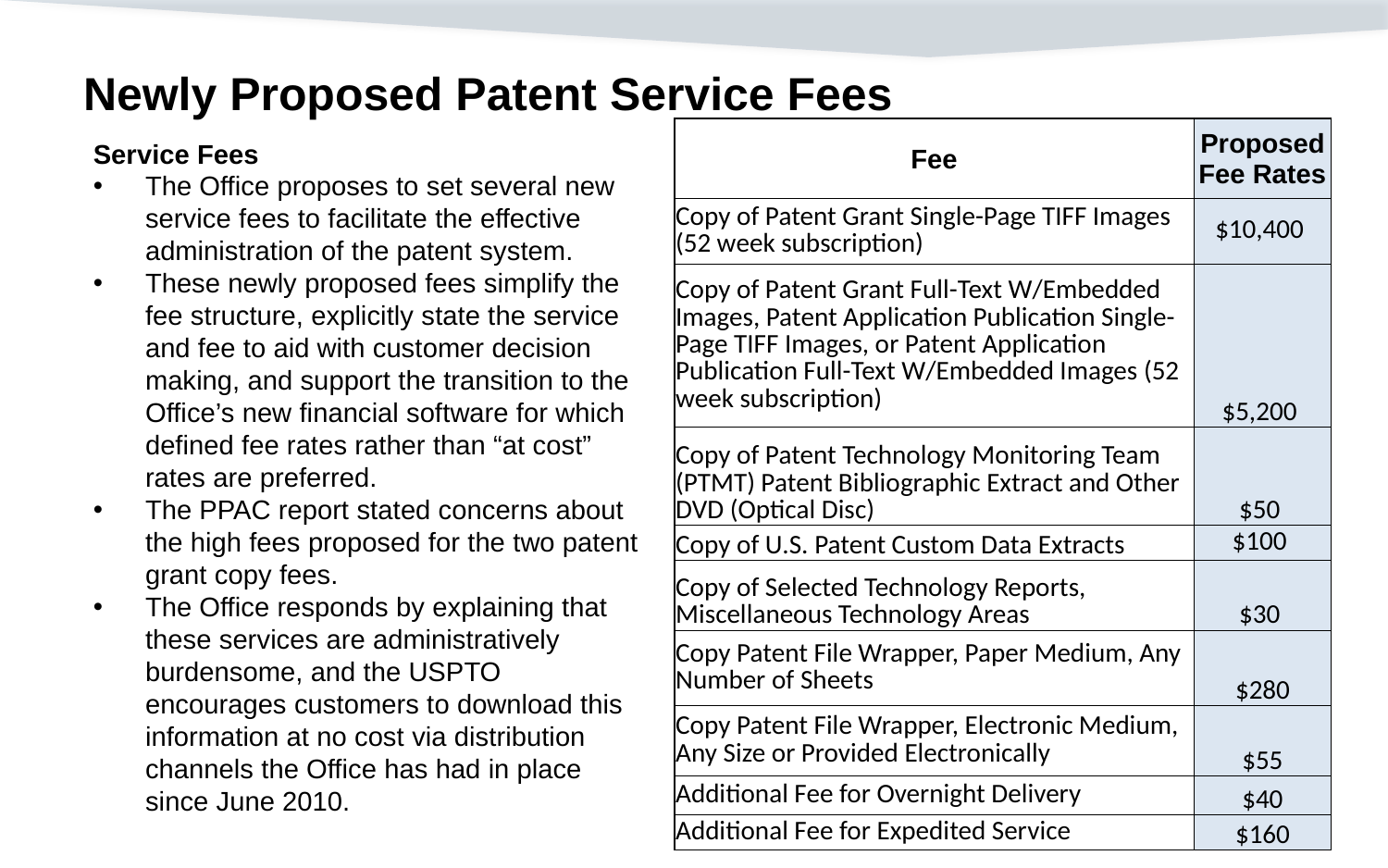

# Newly Proposed Patent Service Fees
| Fee | Proposed Fee Rates |
| --- | --- |
| Copy of Patent Grant Single-Page TIFF Images (52 week subscription) | $10,400 |
| Copy of Patent Grant Full-Text W/Embedded Images, Patent Application Publication Single-Page TIFF Images, or Patent Application Publication Full-Text W/Embedded Images (52 week subscription) | $5,200 |
| Copy of Patent Technology Monitoring Team (PTMT) Patent Bibliographic Extract and Other DVD (Optical Disc) | $50 |
| Copy of U.S. Patent Custom Data Extracts | $100 |
| Copy of Selected Technology Reports, Miscellaneous Technology Areas | $30 |
| Copy Patent File Wrapper, Paper Medium, Any Number of Sheets | $280 |
| Copy Patent File Wrapper, Electronic Medium, Any Size or Provided Electronically | $55 |
| Additional Fee for Overnight Delivery | $40 |
| Additional Fee for Expedited Service | $160 |
Service Fees
The Office proposes to set several new service fees to facilitate the effective administration of the patent system.
These newly proposed fees simplify the fee structure, explicitly state the service and fee to aid with customer decision making, and support the transition to the Office’s new financial software for which defined fee rates rather than “at cost” rates are preferred.
The PPAC report stated concerns about the high fees proposed for the two patent grant copy fees.
The Office responds by explaining that these services are administratively burdensome, and the USPTO encourages customers to download this information at no cost via distribution channels the Office has had in place since June 2010.
17